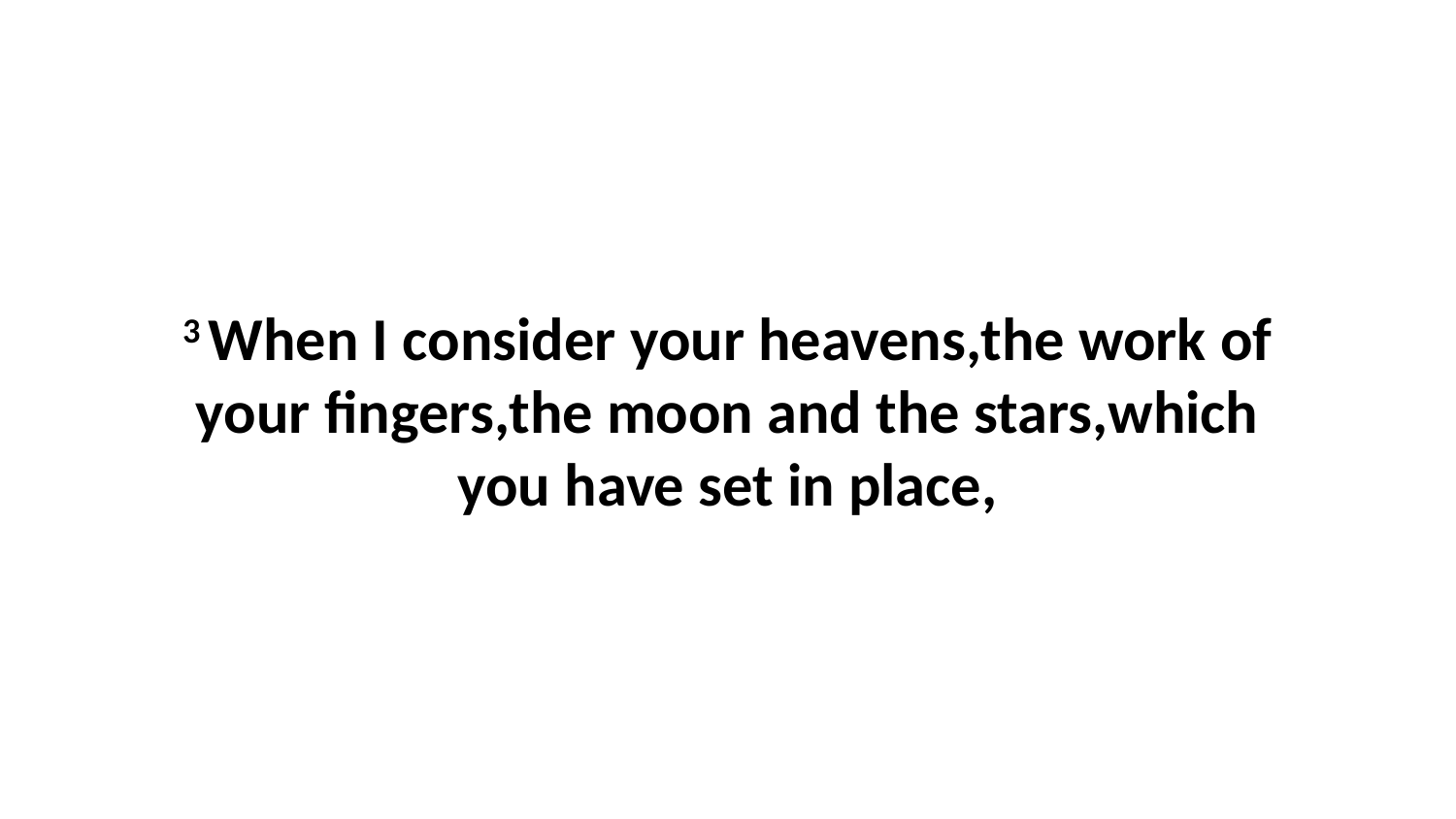

3 When I consider your heavens,the work of your fingers,the moon and the stars,which you have set in place,